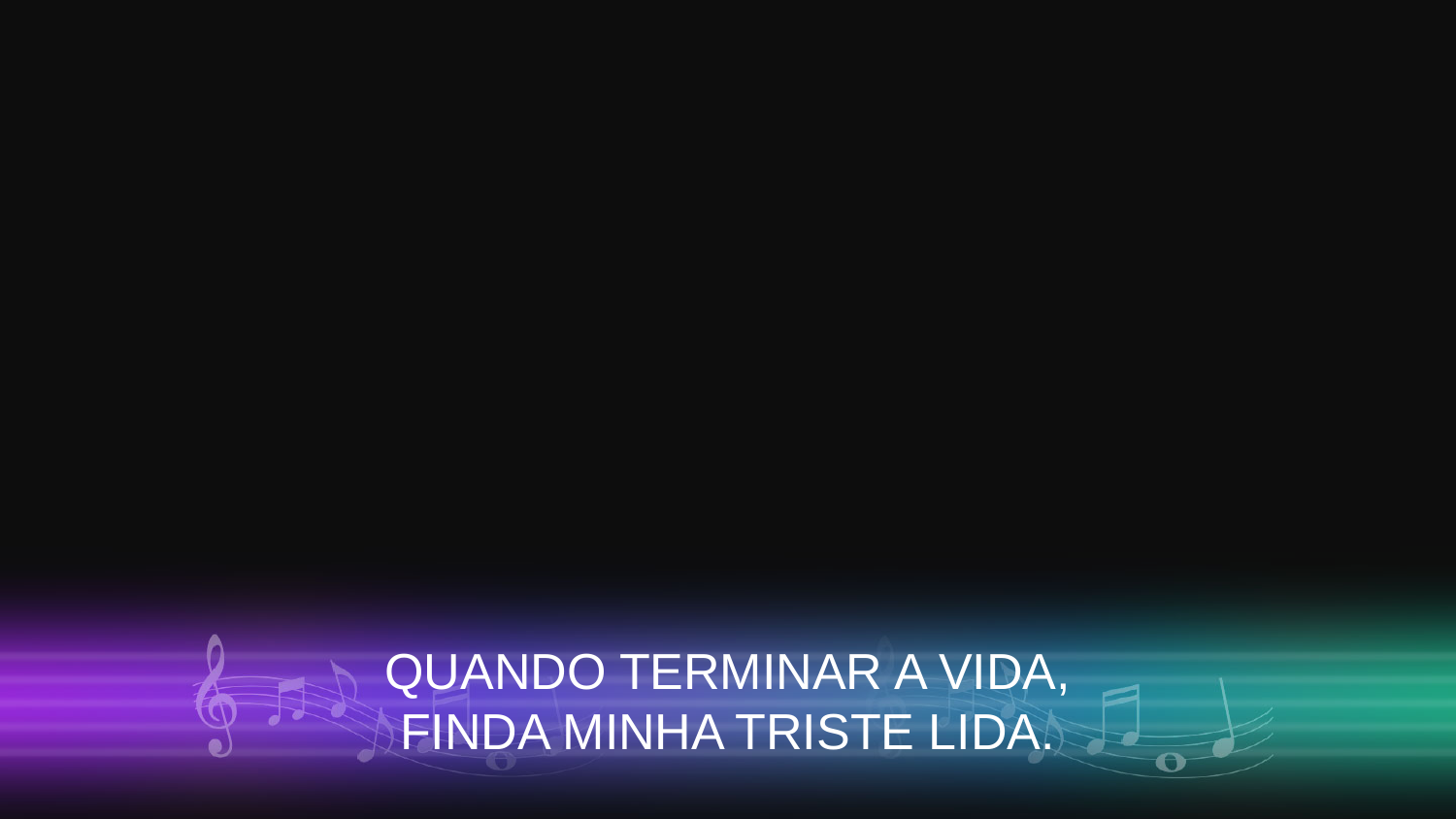

QUANDO TERMINAR A VIDA,
FINDA MINHA TRISTE LIDA.